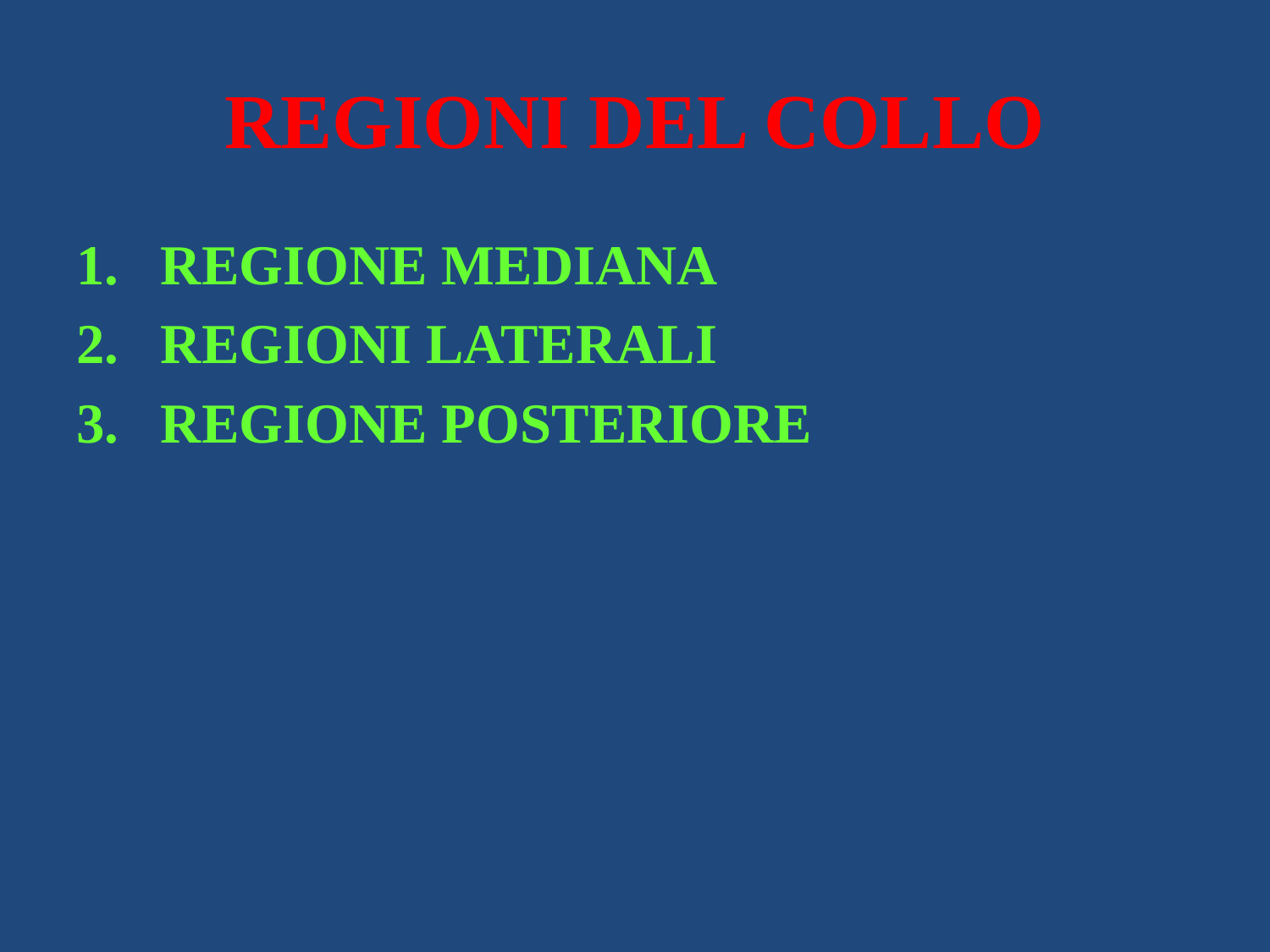

# REGIONI DEL COLLO
REGIONE MEDIANA
REGIONI LATERALI
REGIONE POSTERIORE